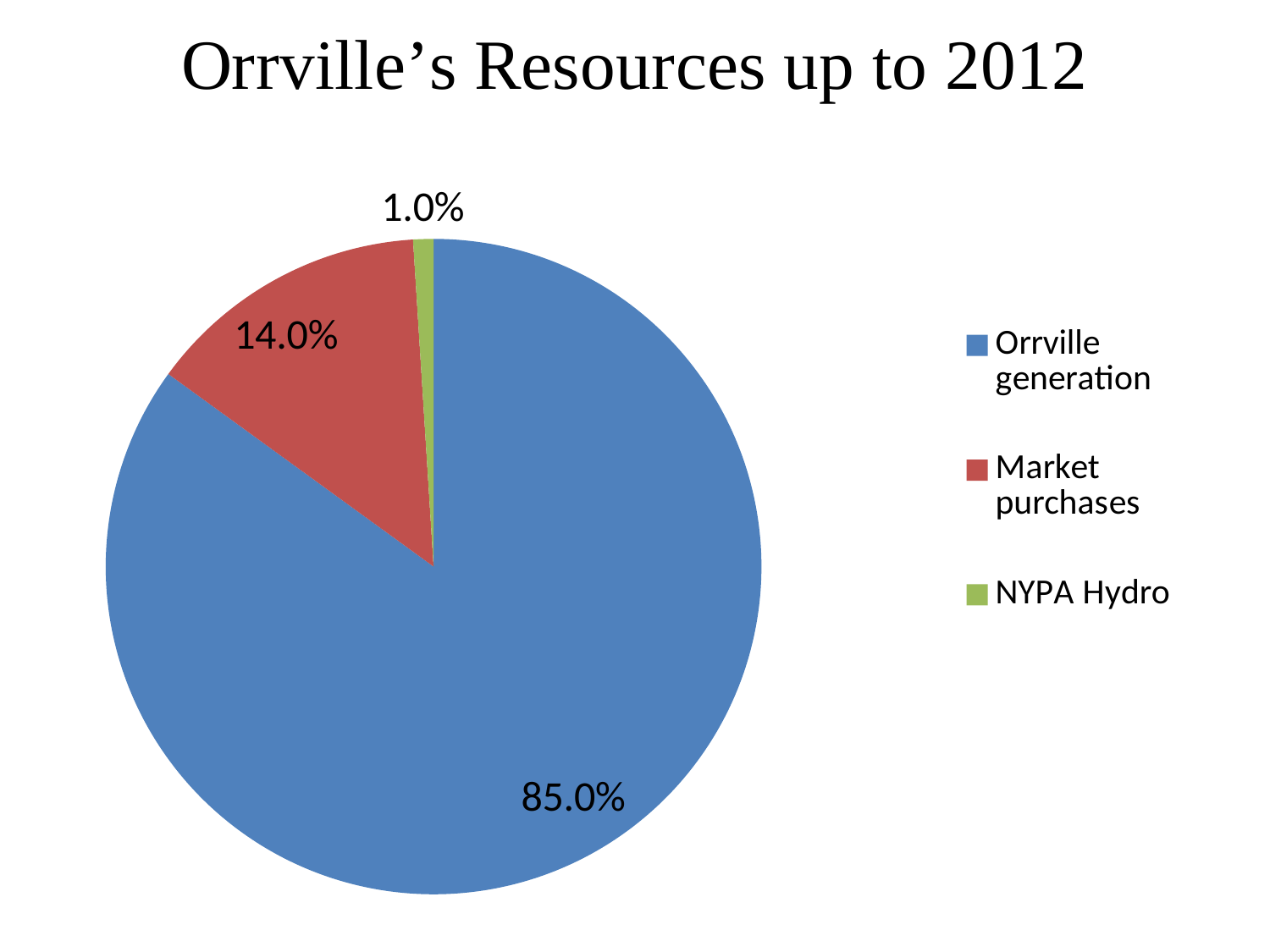

### Chart

| Category |  |
|---|---|
| Orrville generation | 0.85 |
| Market purchases | 0.14 |
| NYPA Hydro | 0.01 |

[unsupported chart]